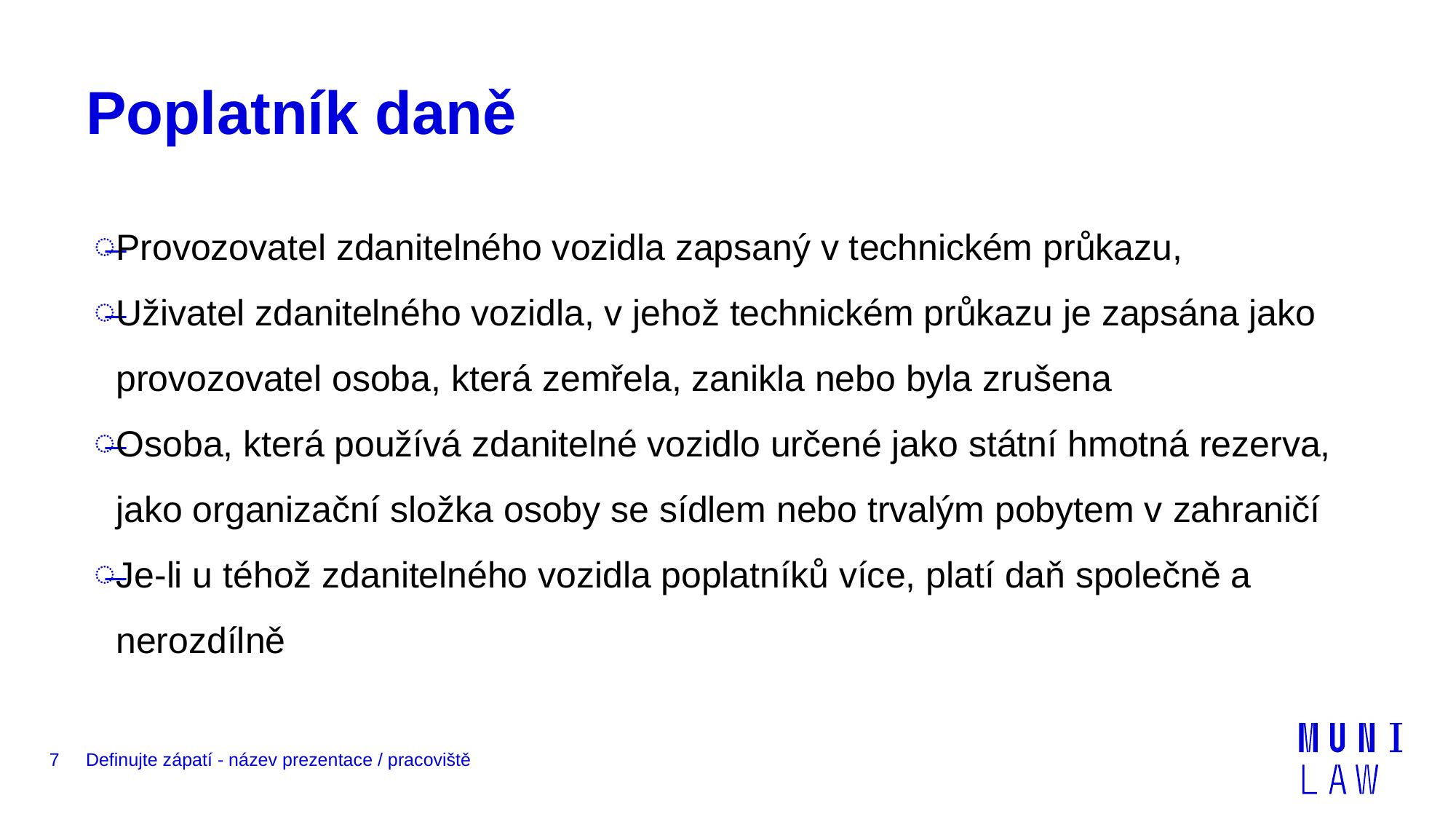

# Poplatník daně
Provozovatel zdanitelného vozidla zapsaný v technickém průkazu,
Uživatel zdanitelného vozidla, v jehož technickém průkazu je zapsána jako provozovatel osoba, která zemřela, zanikla nebo byla zrušena
Osoba, která používá zdanitelné vozidlo určené jako státní hmotná rezerva, jako organizační složka osoby se sídlem nebo trvalým pobytem v zahraničí
Je-li u téhož zdanitelného vozidla poplatníků více, platí daň společně a nerozdílně
7
Definujte zápatí - název prezentace / pracoviště